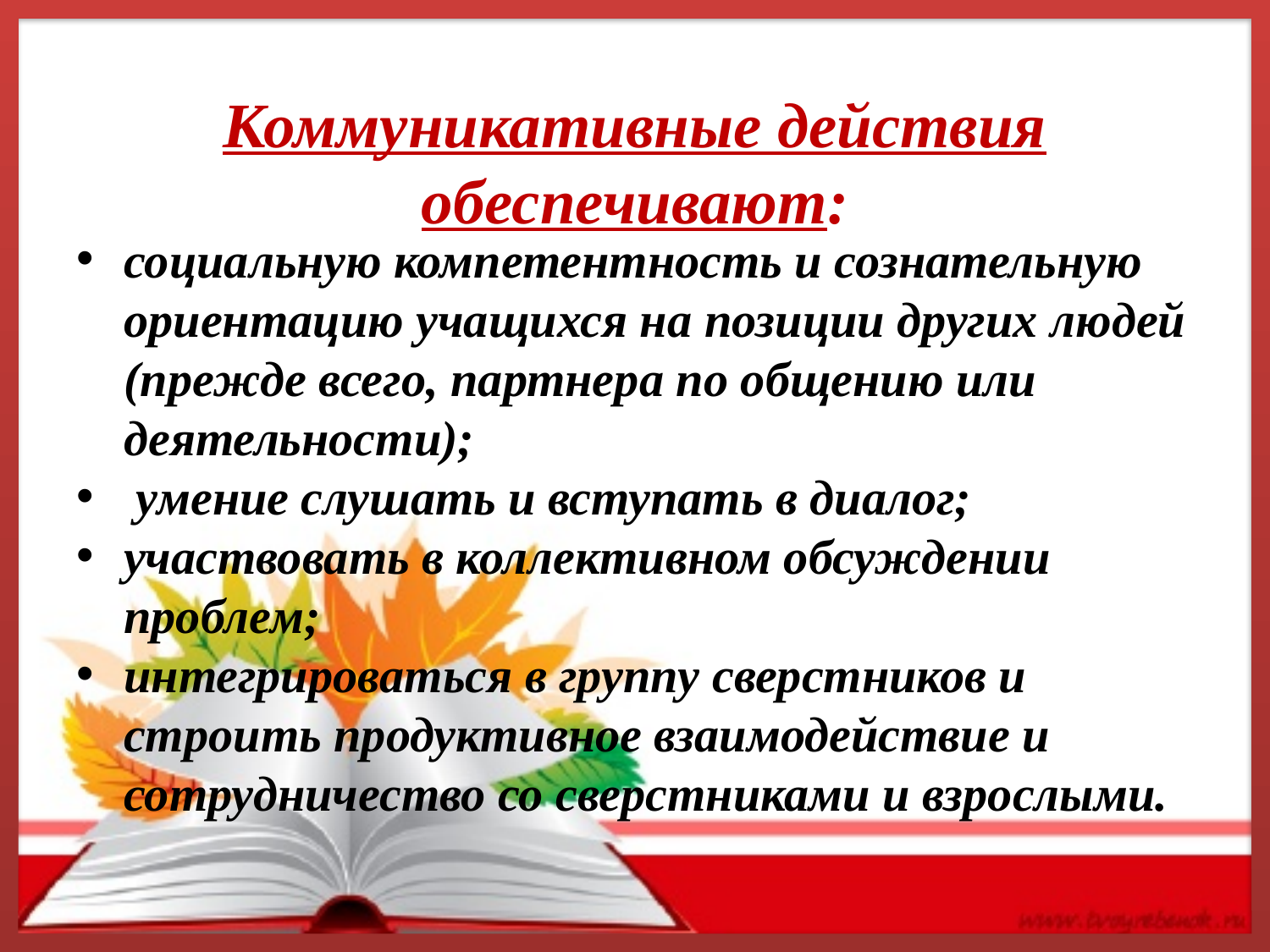

# Коммуникативные действия обеспечивают:
социальную компетентность и сознательную ориентацию учащихся на позиции других людей (прежде всего, партнера по общению или деятельности);
 умение слушать и вступать в диалог;
участвовать в коллективном обсуждении проблем;
интегрироваться в группу сверстников и строить продуктивное взаимодействие и сотрудничество со сверстниками и взрослыми.